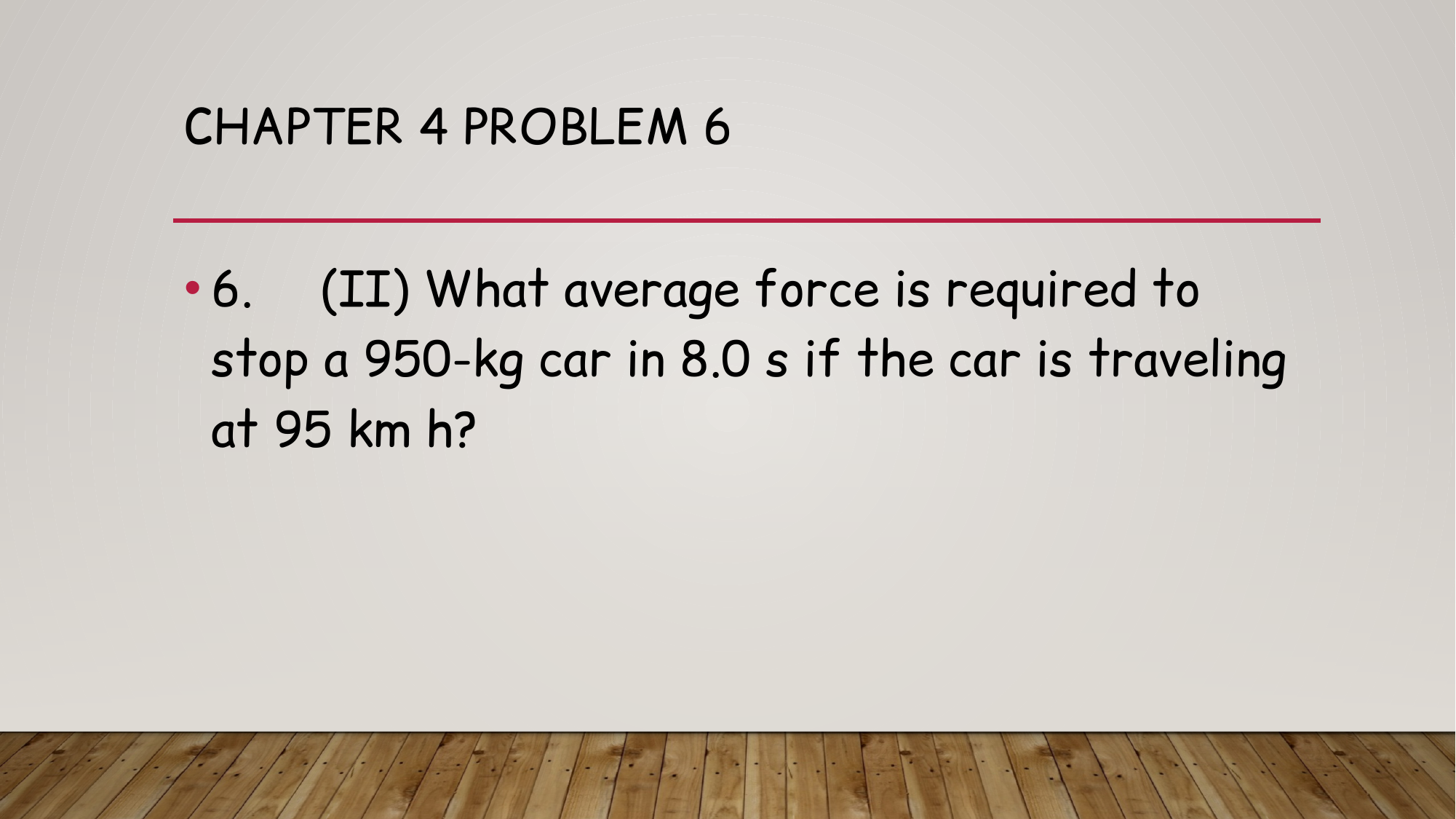

# Chapter 4 Problem 6
6.	(II) What average force is required to stop a 950-kg car in 8.0 s if the car is traveling at 95 km h?